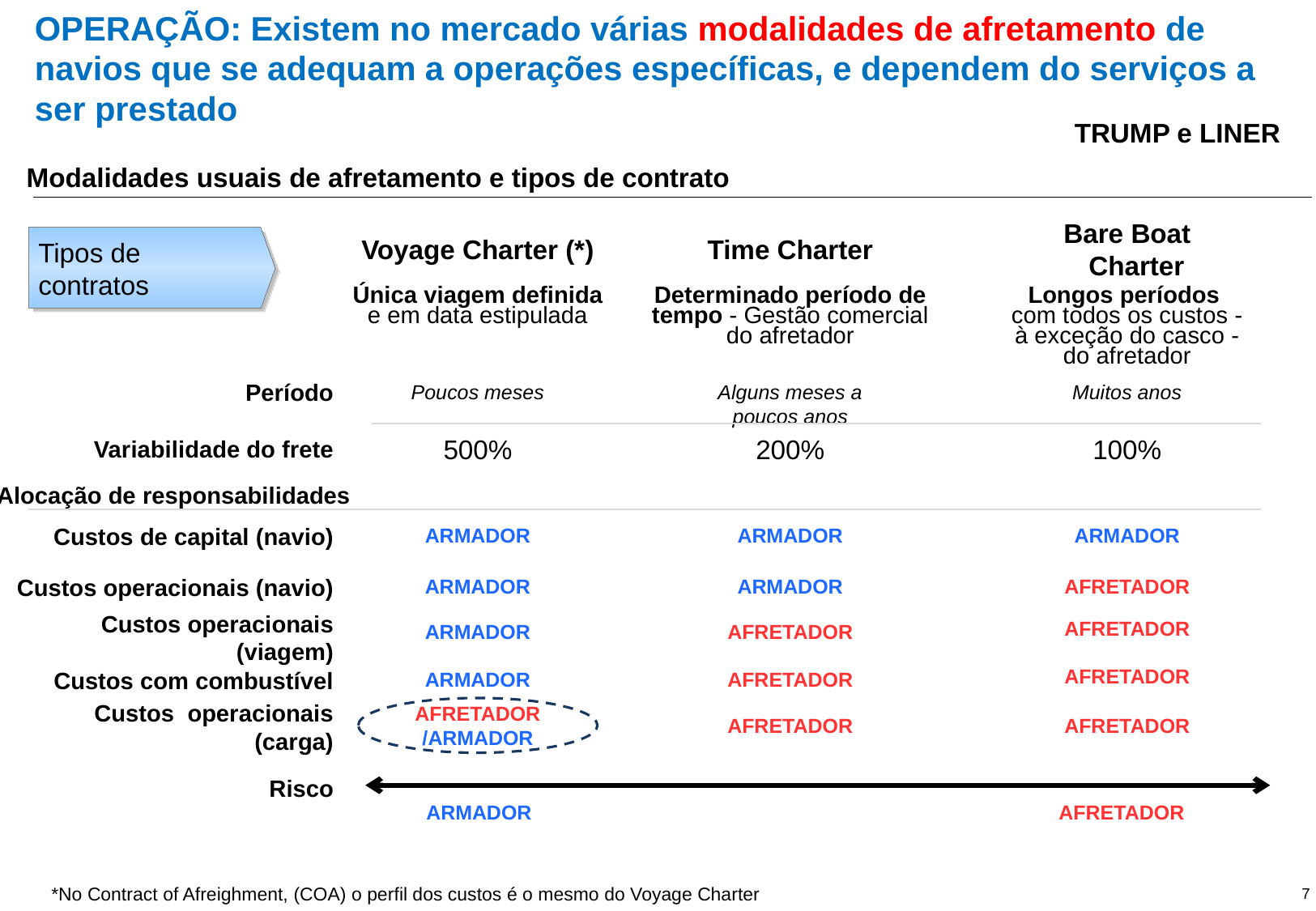

# OPERAÇÃO: Existem no mercado várias modalidades de afretamento de navios que se adequam a operações específicas, e dependem do serviços a ser prestado
TRUMP e LINER
Modalidades usuais de afretamento e tipos de contrato
Voyage Charter (*)
Time Charter
Bare Boat Charter
Tipos de contratos
Única viagem definida e em data estipulada
Determinado período de tempo - Gestão comercial do afretador
Longos períodos  com todos os custos - à exceção do casco - do afretador
Período
Poucos meses
Alguns meses a poucos anos
Muitos anos
Variabilidade do frete
500%
200%
100%
Alocação de responsabilidades
Custos de capital (navio)
ARMADOR
ARMADOR
ARMADOR
Custos operacionais (navio)
ARMADOR
ARMADOR
AFRETADOR
Custos operacionais (viagem)
AFRETADOR
ARMADOR
AFRETADOR
AFRETADOR
ARMADOR
AFRETADOR
Custos com combustível
Custos  operacionais (carga)
AFRETADOR
/ARMADOR
AFRETADOR
AFRETADOR

Risco
ARMADOR
AFRETADOR
*No Contract of Afreighment, (COA) o perfil dos custos é o mesmo do Voyage Charter
7